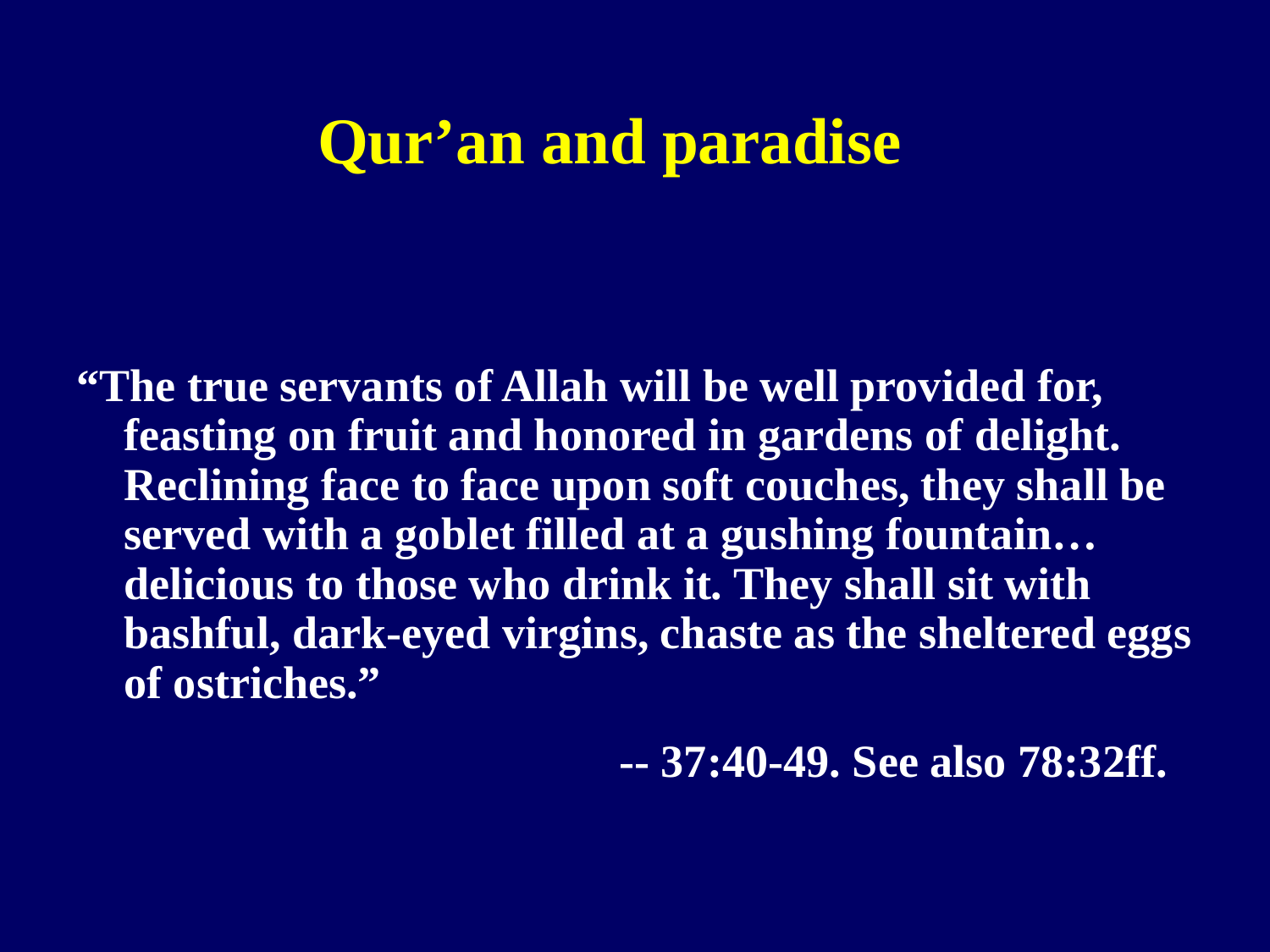

# Qur’an and paradise

“The true servants of Allah will be well provided for, feasting on fruit and honored in gardens of delight. Reclining face to face upon soft couches, they shall be served with a goblet filled at a gushing fountain… delicious to those who drink it. They shall sit with bashful, dark-eyed virgins, chaste as the sheltered eggs of ostriches.”

				          -- 37:40-49. See also 78:32ff.